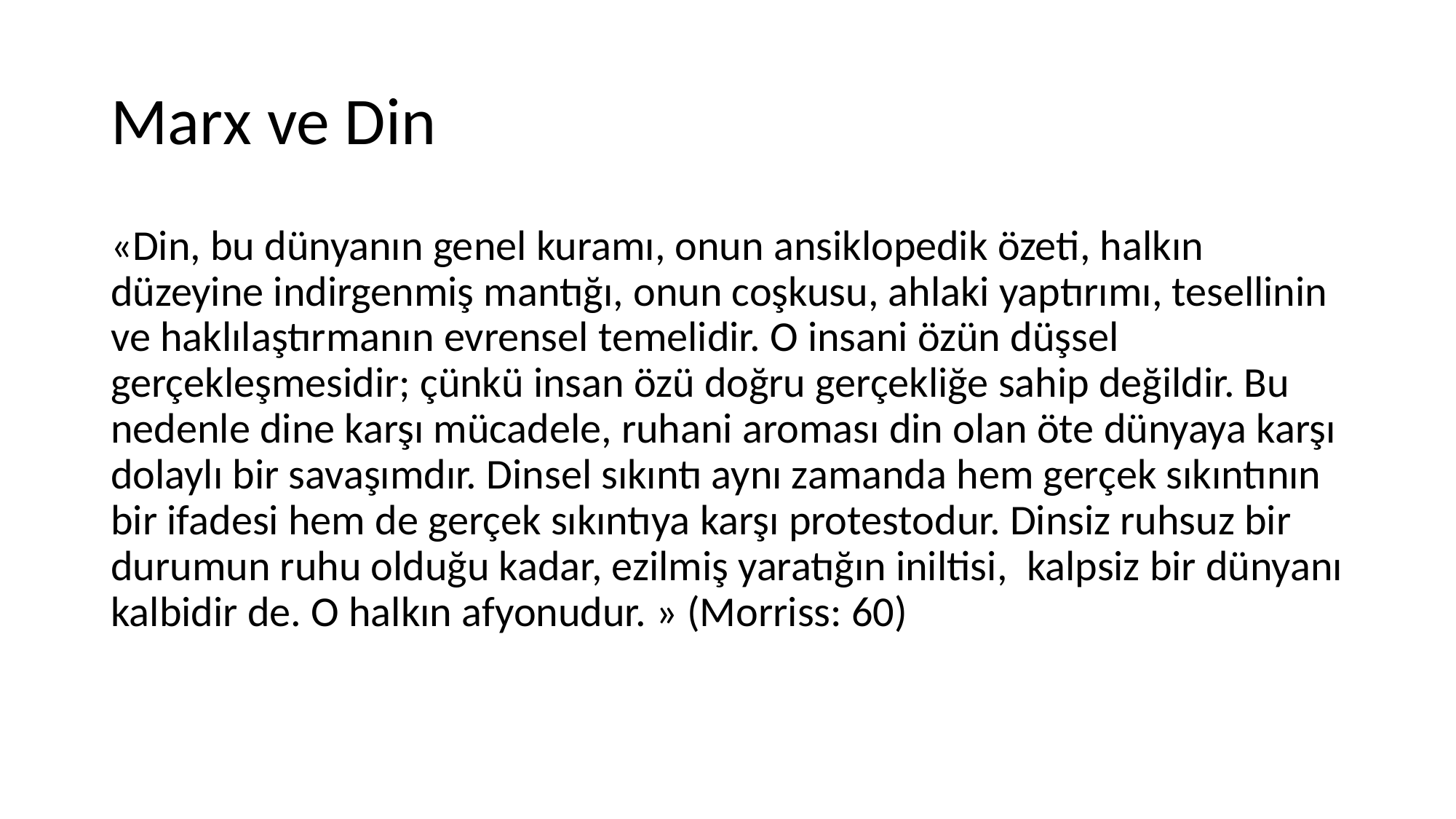

# Marx ve Din
«Din, bu dünyanın genel kuramı, onun ansiklopedik özeti, halkın düzeyine indirgenmiş mantığı, onun coşkusu, ahlaki yaptırımı, tesellinin ve haklılaştırmanın evrensel temelidir. O insani özün düşsel gerçekleşmesidir; çünkü insan özü doğru gerçekliğe sahip değildir. Bu nedenle dine karşı mücadele, ruhani aroması din olan öte dünyaya karşı dolaylı bir savaşımdır. Dinsel sıkıntı aynı zamanda hem gerçek sıkıntının bir ifadesi hem de gerçek sıkıntıya karşı protestodur. Dinsiz ruhsuz bir durumun ruhu olduğu kadar, ezilmiş yaratığın iniltisi,  kalpsiz bir dünyanı kalbidir de. O halkın afyonudur. » (Morriss: 60)